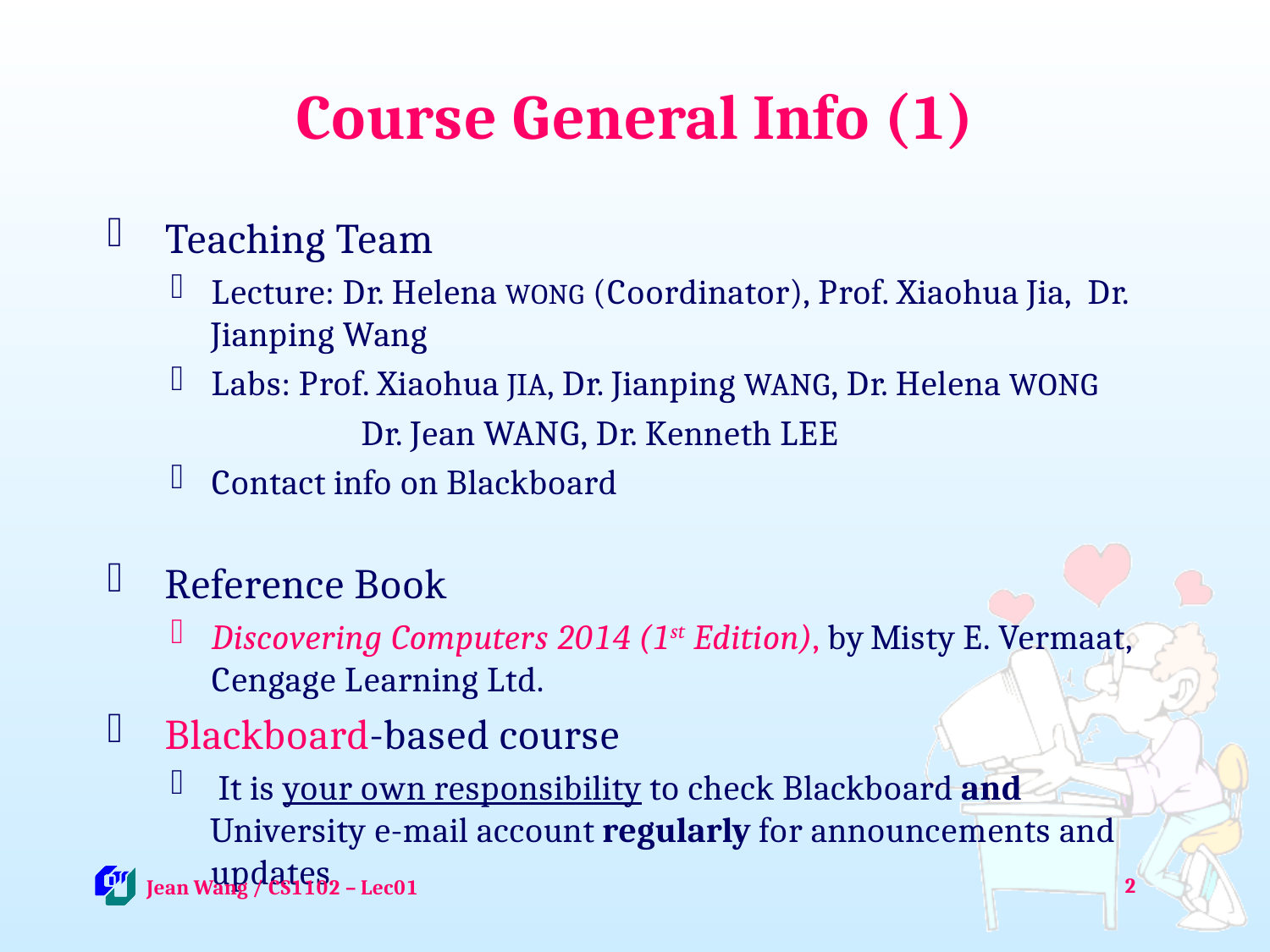

# Course General Info (1)
 Teaching Team
Lecture: Dr. Helena WONG (Coordinator), Prof. Xiaohua Jia,  Dr. Jianping Wang
Labs: Prof. Xiaohua JIA, Dr. Jianping WANG, Dr. Helena WONG
	        Dr. Jean WANG, Dr. Kenneth LEE
Contact info on Blackboard

 Reference Book
Discovering Computers 2014 (1st Edition), by Misty E. Vermaat, Cengage Learning Ltd.
 Blackboard-based course
 It is your own responsibility to check Blackboard and University e-mail account regularly for announcements and updates
2
    Jean Wang / CS1102 – Lec01